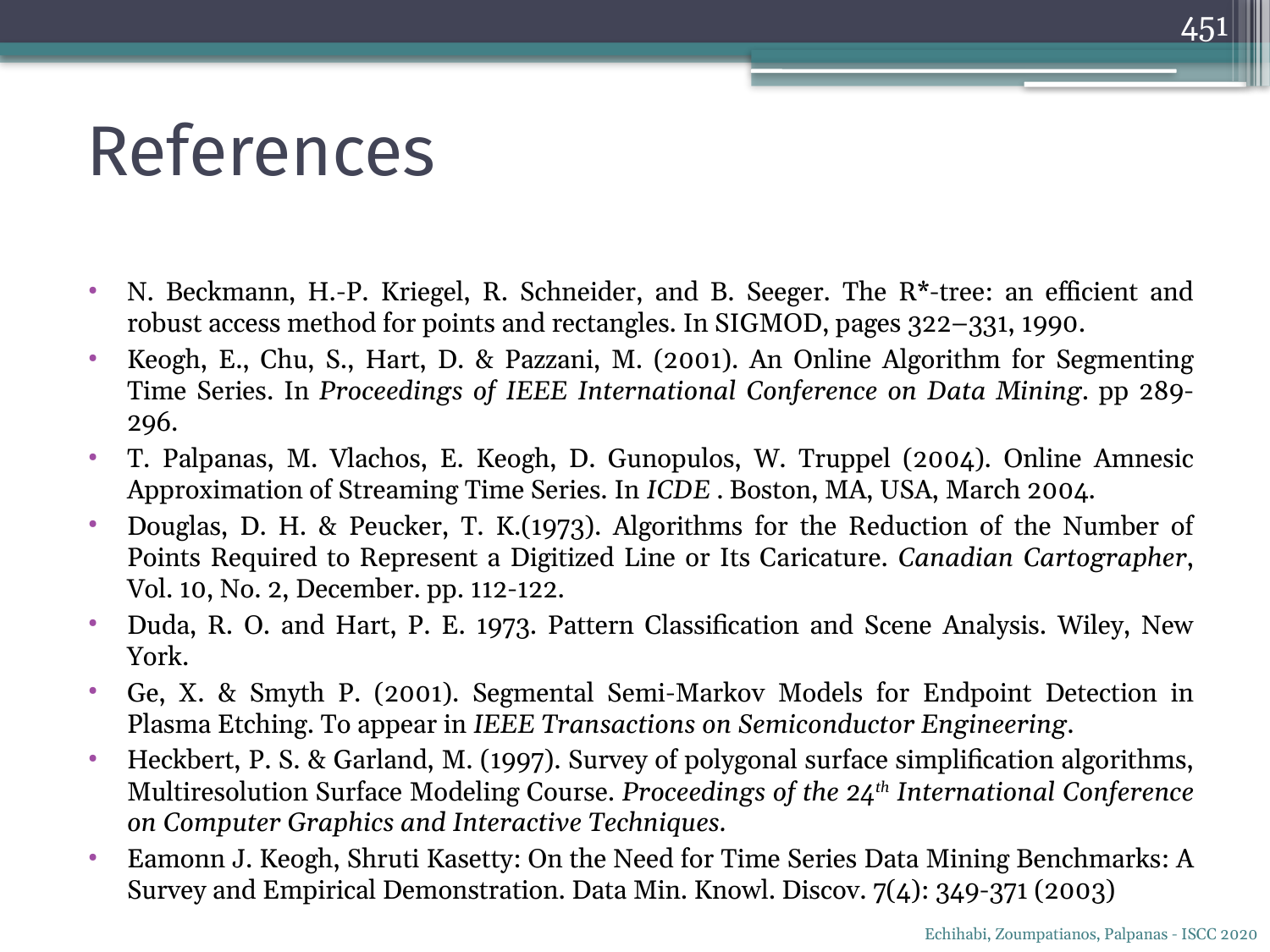

451
# References

N. Beckmann, H.-P. Kriegel, R. Schneider, and B. Seeger. The R*-tree: an efficient and robust access method for points and rectangles. In SIGMOD, pages 322–331, 1990.
Keogh, E., Chu, S., Hart, D. & Pazzani, M. (2001). An Online Algorithm for Segmenting Time Series. In Proceedings of IEEE International Conference on Data Mining. pp 289-296.
T. Palpanas, M. Vlachos, E. Keogh, D. Gunopulos, W. Truppel (2004). Online Amnesic Approximation of Streaming Time Series. In ICDE . Boston, MA, USA, March 2004.
Douglas, D. H. & Peucker, T. K.(1973). Algorithms for the Reduction of the Number of Points Required to Represent a Digitized Line or Its Caricature. Canadian Cartographer, Vol. 10, No. 2, December. pp. 112-122.
Duda, R. O. and Hart, P. E. 1973. Pattern Classification and Scene Analysis. Wiley, New York.
Ge, X. & Smyth P. (2001). Segmental Semi-Markov Models for Endpoint Detection in Plasma Etching. To appear in IEEE Transactions on Semiconductor Engineering.
Heckbert, P. S. & Garland, M. (1997). Survey of polygonal surface simplification algorithms, Multiresolution Surface Modeling Course. Proceedings of the 24th International Conference on Computer Graphics and Interactive Techniques.
Eamonn J. Keogh, Shruti Kasetty: On the Need for Time Series Data Mining Benchmarks: A Survey and Empirical Demonstration. Data Min. Knowl. Discov. 7(4): 349-371 (2003)

Echihabi, Zoumpatianos, Palpanas - ISCC 2020